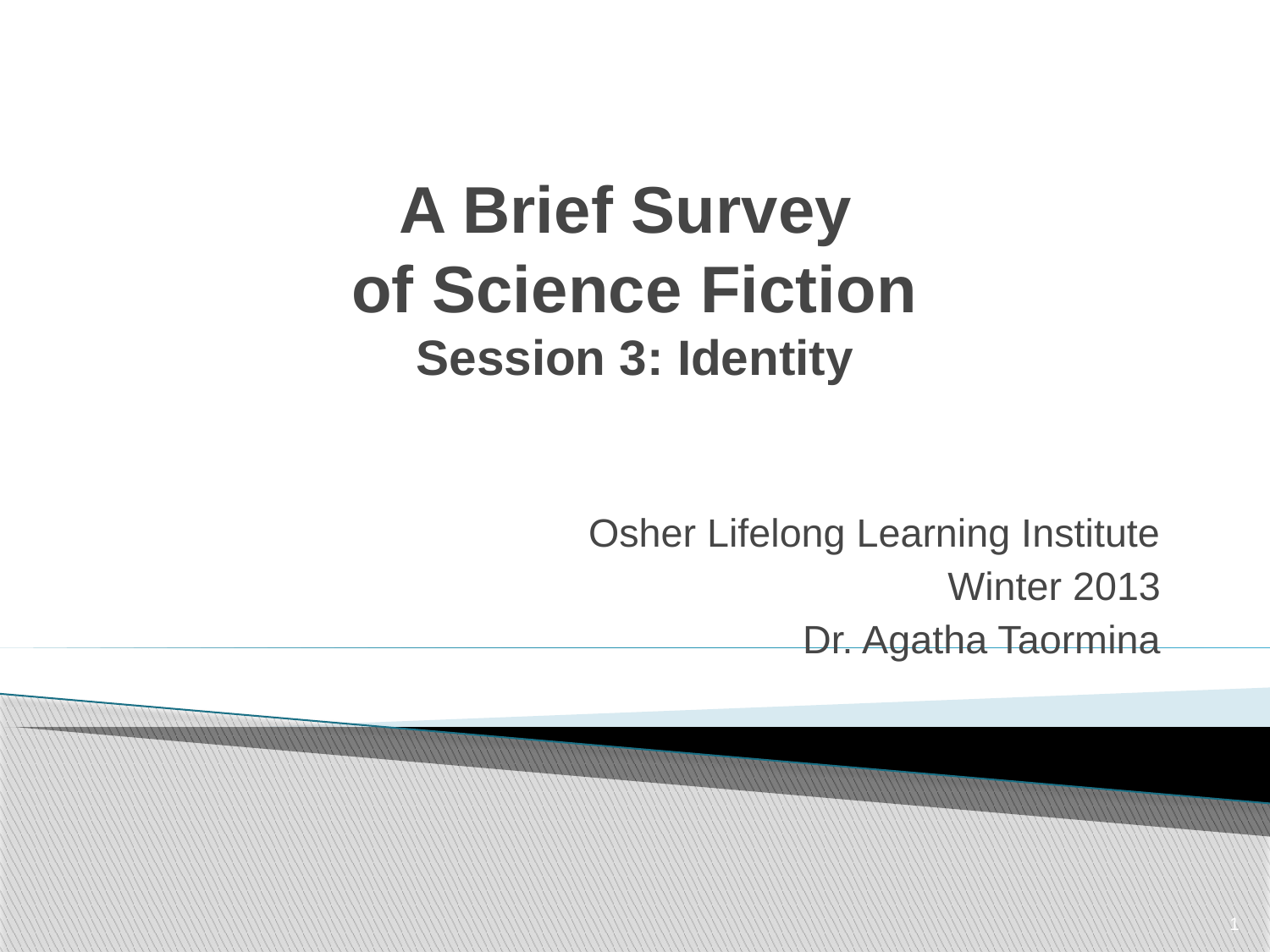

# A Brief Survey of Science Fiction Session 3: Identity
Osher Lifelong Learning Institute
Winter 2013
Dr. Agatha Taormina
1